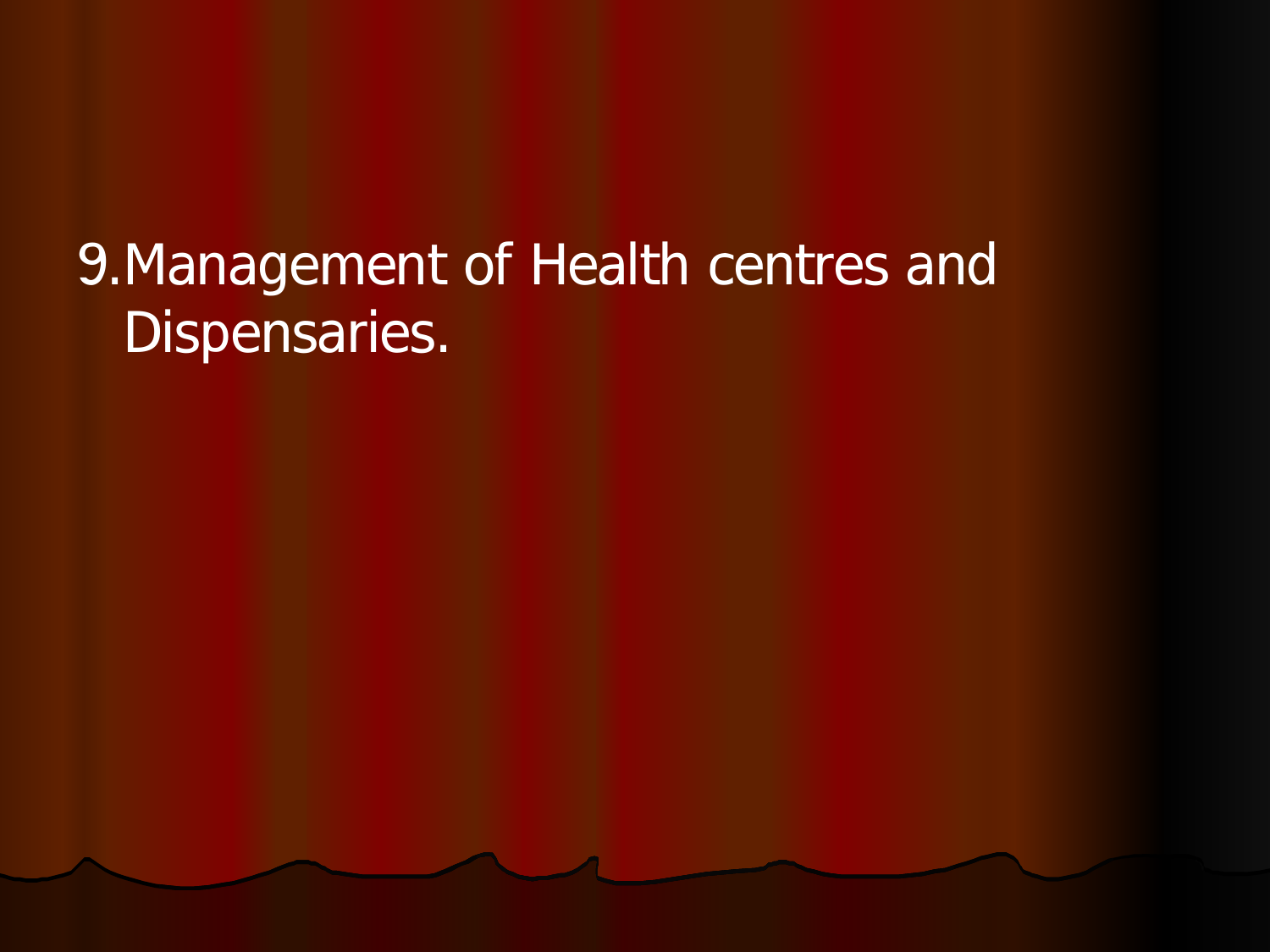

#
9.Management of Health centres and Dispensaries.